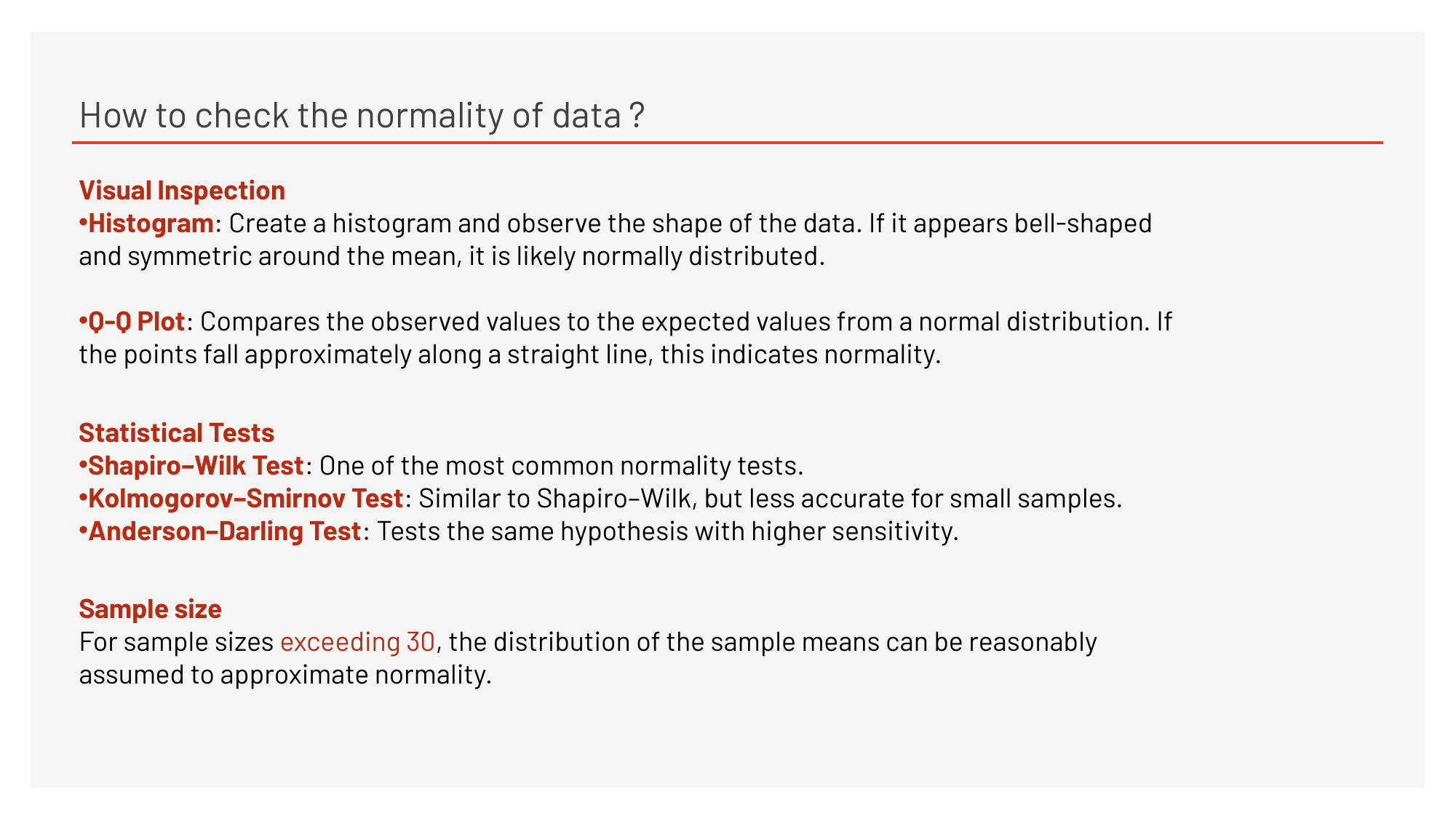

How to check the normality of data ?
Visual Inspection
Histogram: Create a histogram and observe the shape of the data. If it appears bell-shaped and symmetric around the mean, it is likely normally distributed.

Q-Q Plot: Compares the observed values to the expected values from a normal distribution. If the points fall approximately along a straight line, this indicates normality.
Statistical Tests
Shapiro–Wilk Test: One of the most common normality tests.
Kolmogorov–Smirnov Test: Similar to Shapiro–Wilk, but less accurate for small samples.
Anderson–Darling Test: Tests the same hypothesis with higher sensitivity.
Sample size
For sample sizes exceeding 30, the distribution of the sample means can be reasonably assumed to approximate normality.